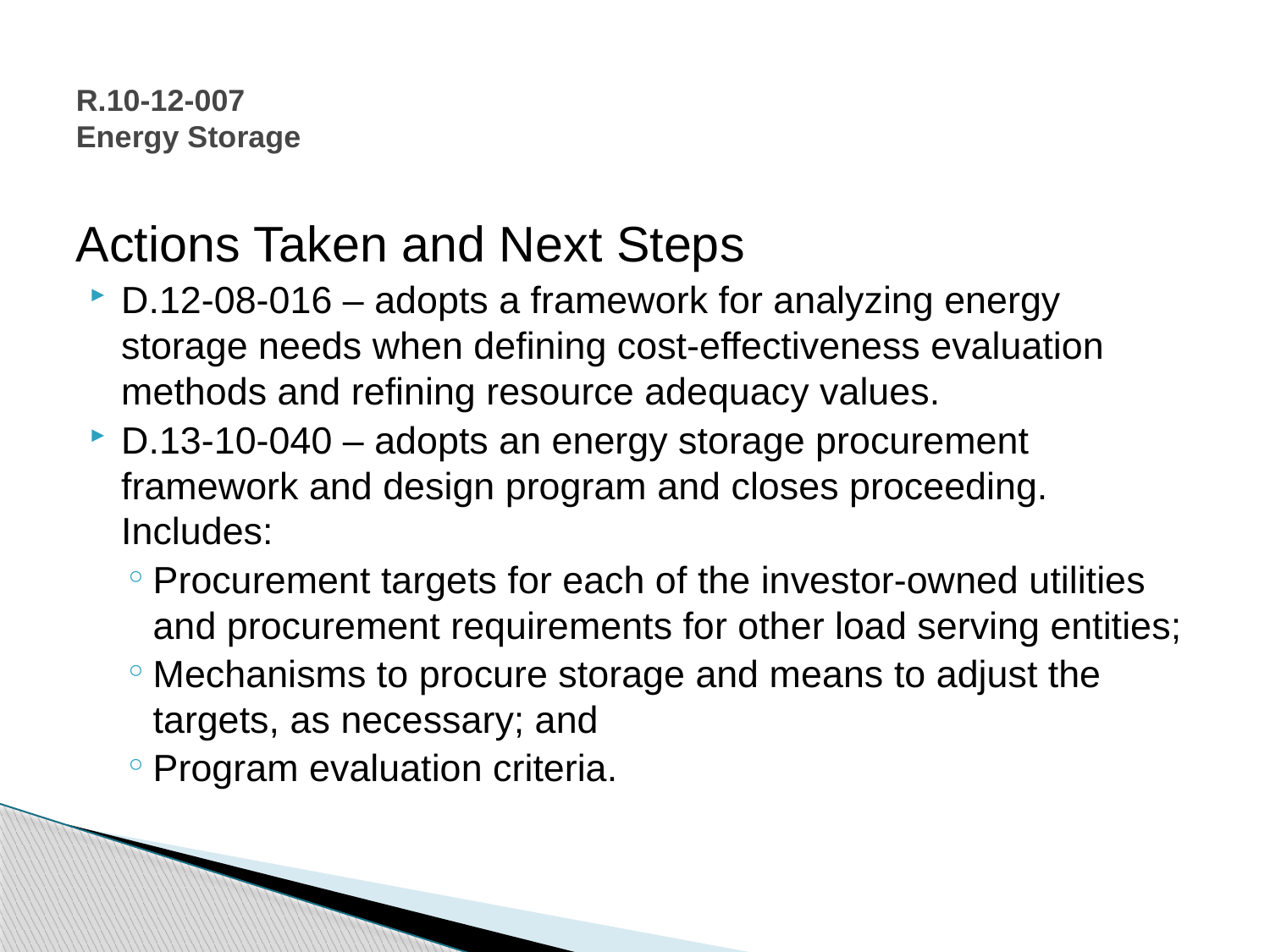

# R.10-12-007 Energy Storage
Actions Taken and Next Steps
D.12-08-016 – adopts a framework for analyzing energy storage needs when defining cost-effectiveness evaluation methods and refining resource adequacy values.
D.13-10-040 – adopts an energy storage procurement framework and design program and closes proceeding. Includes:
Procurement targets for each of the investor-owned utilities and procurement requirements for other load serving entities;
Mechanisms to procure storage and means to adjust the targets, as necessary; and
Program evaluation criteria.